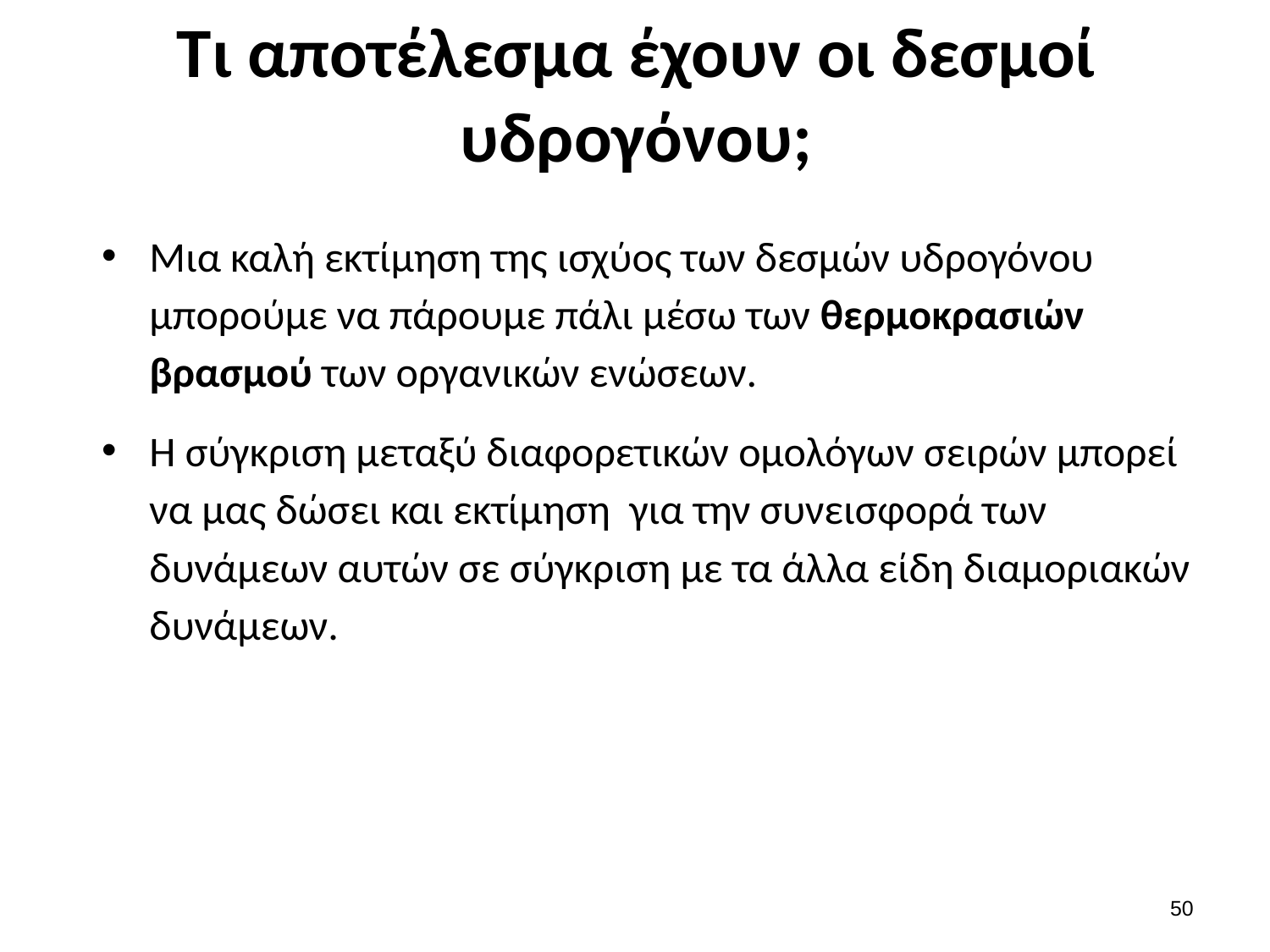

# Τι αποτέλεσμα έχουν οι δεσμοί υδρογόνου;
Μια καλή εκτίμηση της ισχύος των δεσμών υδρογόνου μπορούμε να πάρουμε πάλι μέσω των θερμοκρασιών βρασμού των οργανικών ενώσεων.
Η σύγκριση μεταξύ διαφορετικών ομολόγων σειρών μπορεί να μας δώσει και εκτίμηση  για την συνεισφορά των δυνάμεων αυτών σε σύγκριση με τα άλλα είδη διαμοριακών δυνάμεων.
50